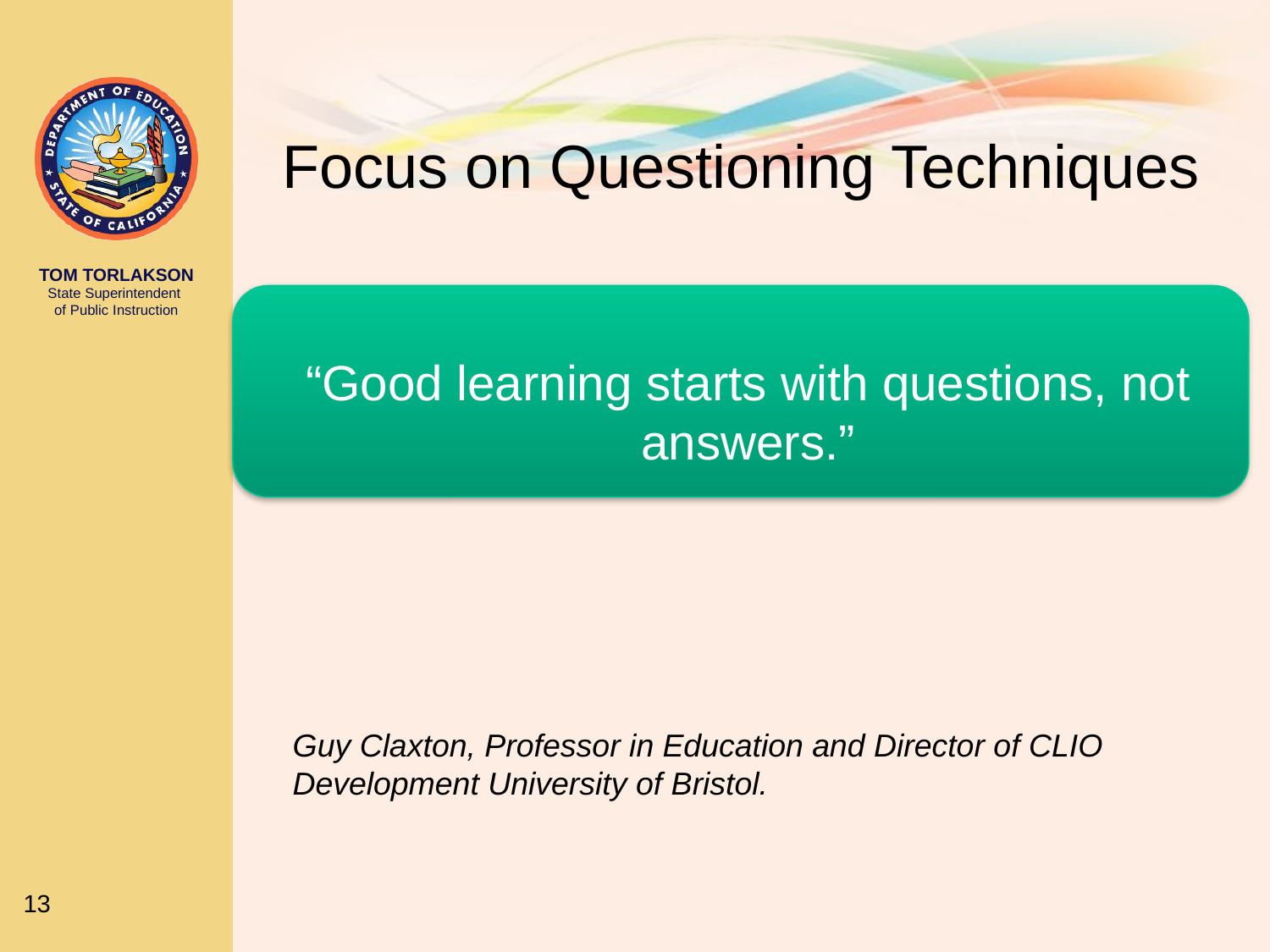

# Focus on Questioning Techniques

Guy Claxton, Professor in Education and Director of CLIO Development University of Bristol.

“Good learning starts with questions, not answers.”
13